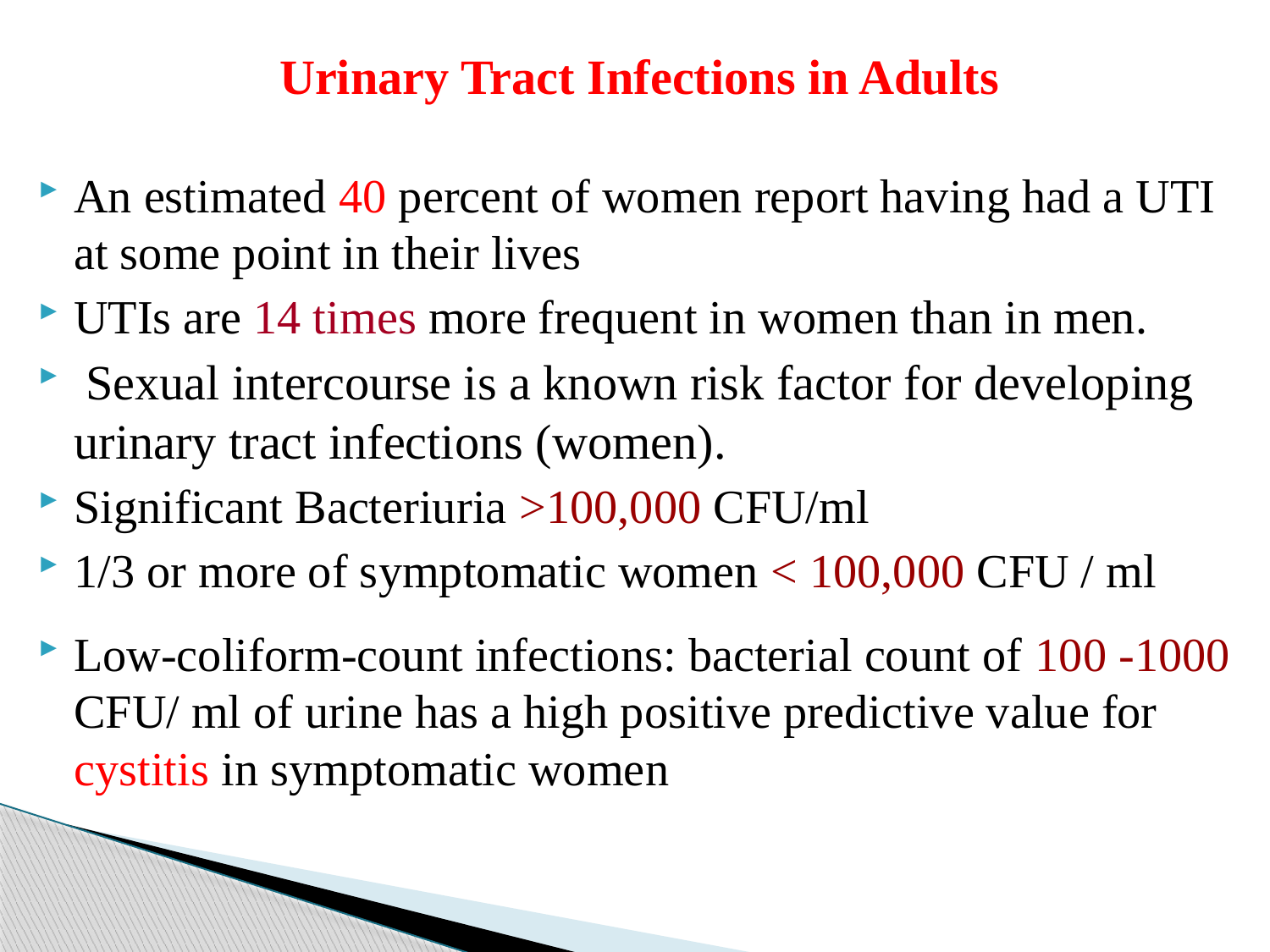

# Urinary Tract Infections in Adults
An estimated 40 percent of women report having had a UTI at some point in their lives
UTIs are 14 times more frequent in women than in men.
 Sexual intercourse is a known risk factor for developing urinary tract infections (women).
Significant Bacteriuria >100,000 CFU/ml
1/3 or more of symptomatic women < 100,000 CFU / ml

Low-coliform-count infections: bacterial count of 100 -1000 CFU/ ml of urine has a high positive predictive value for cystitis in symptomatic women